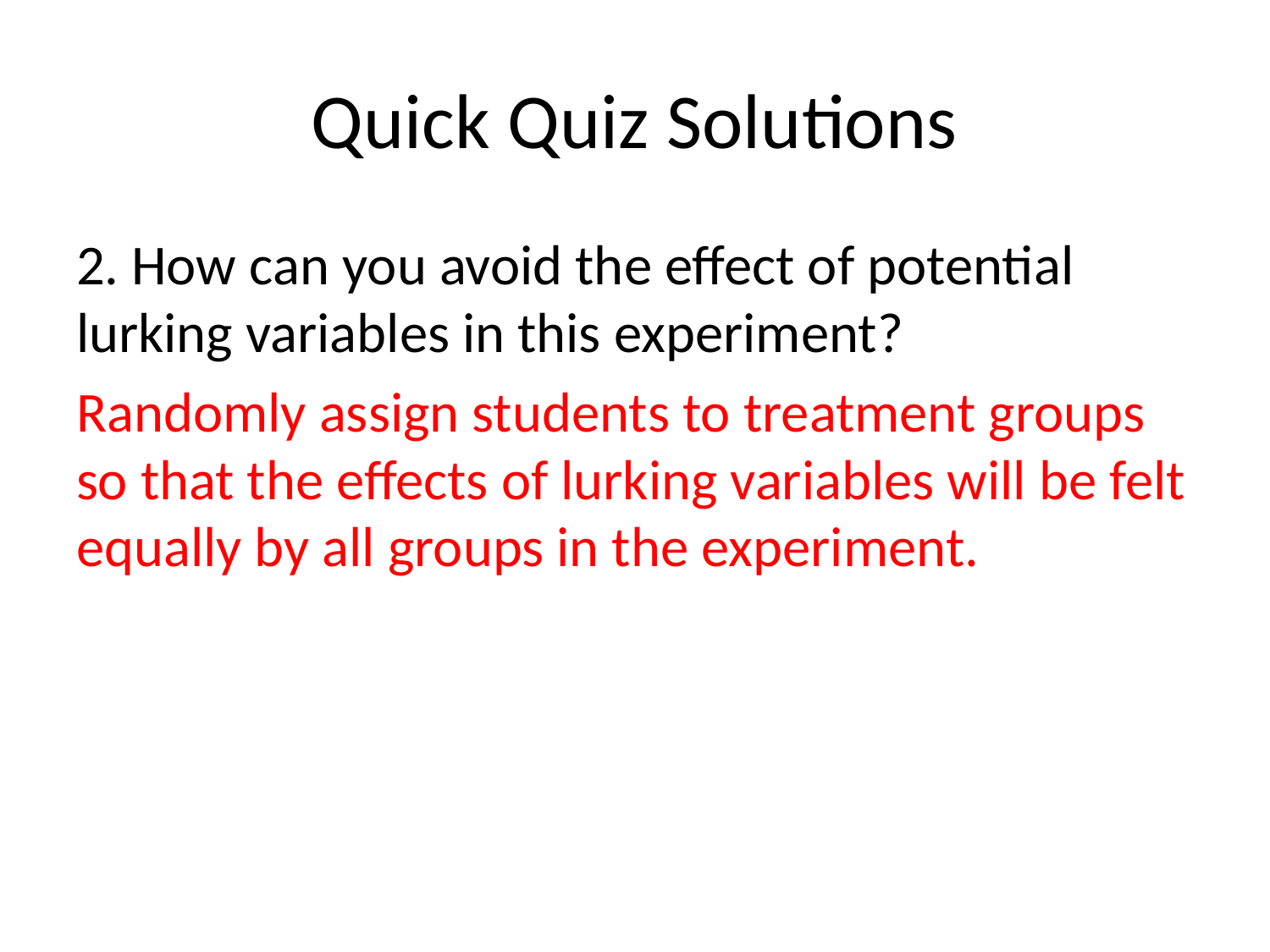

# Quick Quiz Solutions
2. How can you avoid the effect of potential lurking variables in this experiment?
Randomly assign students to treatment groups so that the effects of lurking variables will be felt equally by all groups in the experiment.